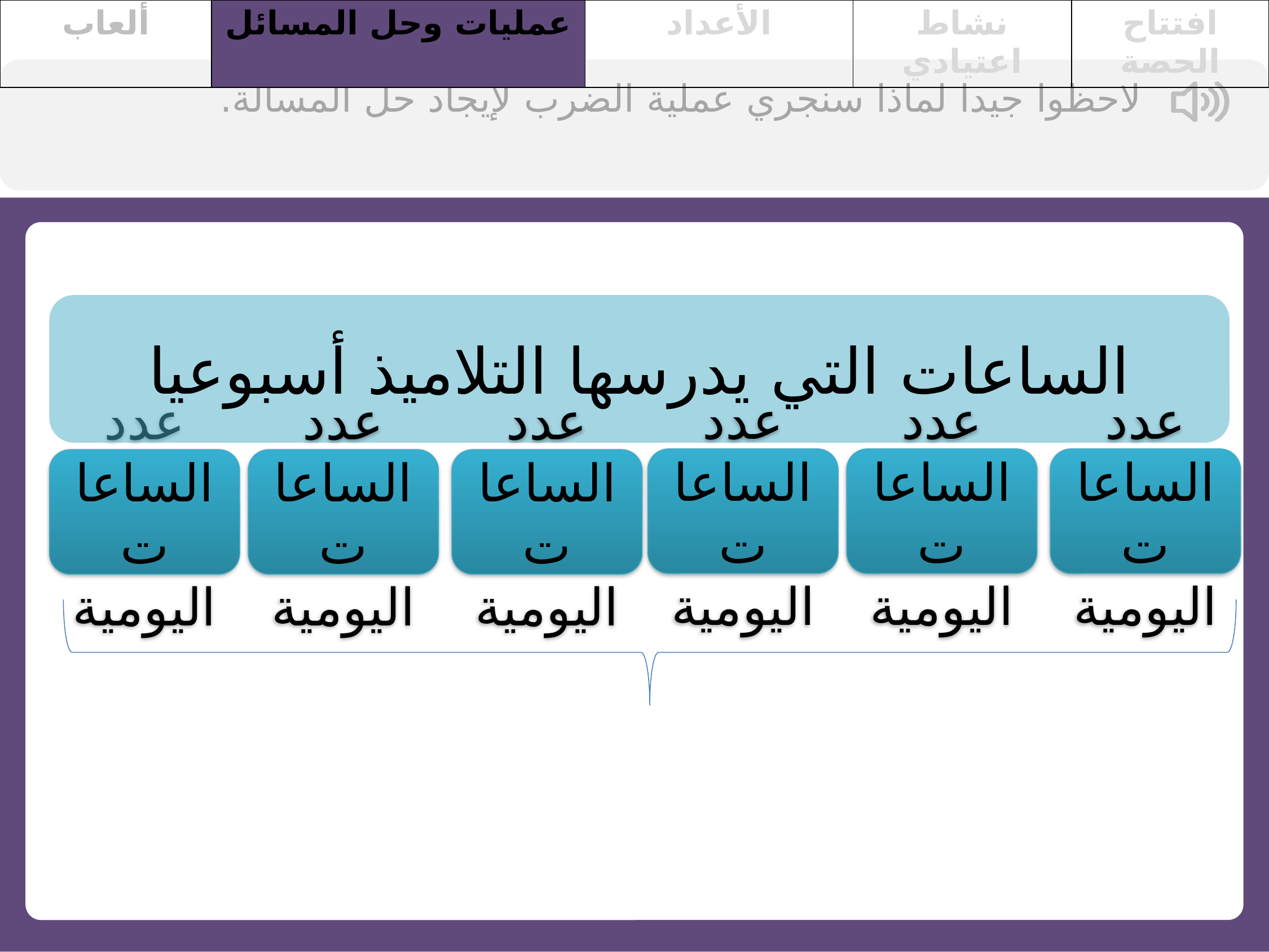

| ألعاب | عمليات وحل المسائل | الأعداد | نشاط اعتيادي | افتتاح الحصة |
| --- | --- | --- | --- | --- |

لاحظوا جيدا لماذا سنجري عملية الضرب لإيجاد حل المسألة.

الساعات التي يدرسها التلاميذ أسبوعيا
عدد الساعات اليومية
عدد الساعات اليومية
عدد الساعات اليومية
عدد الساعات اليومية
عدد الساعات اليومية
عدد الساعات اليومية